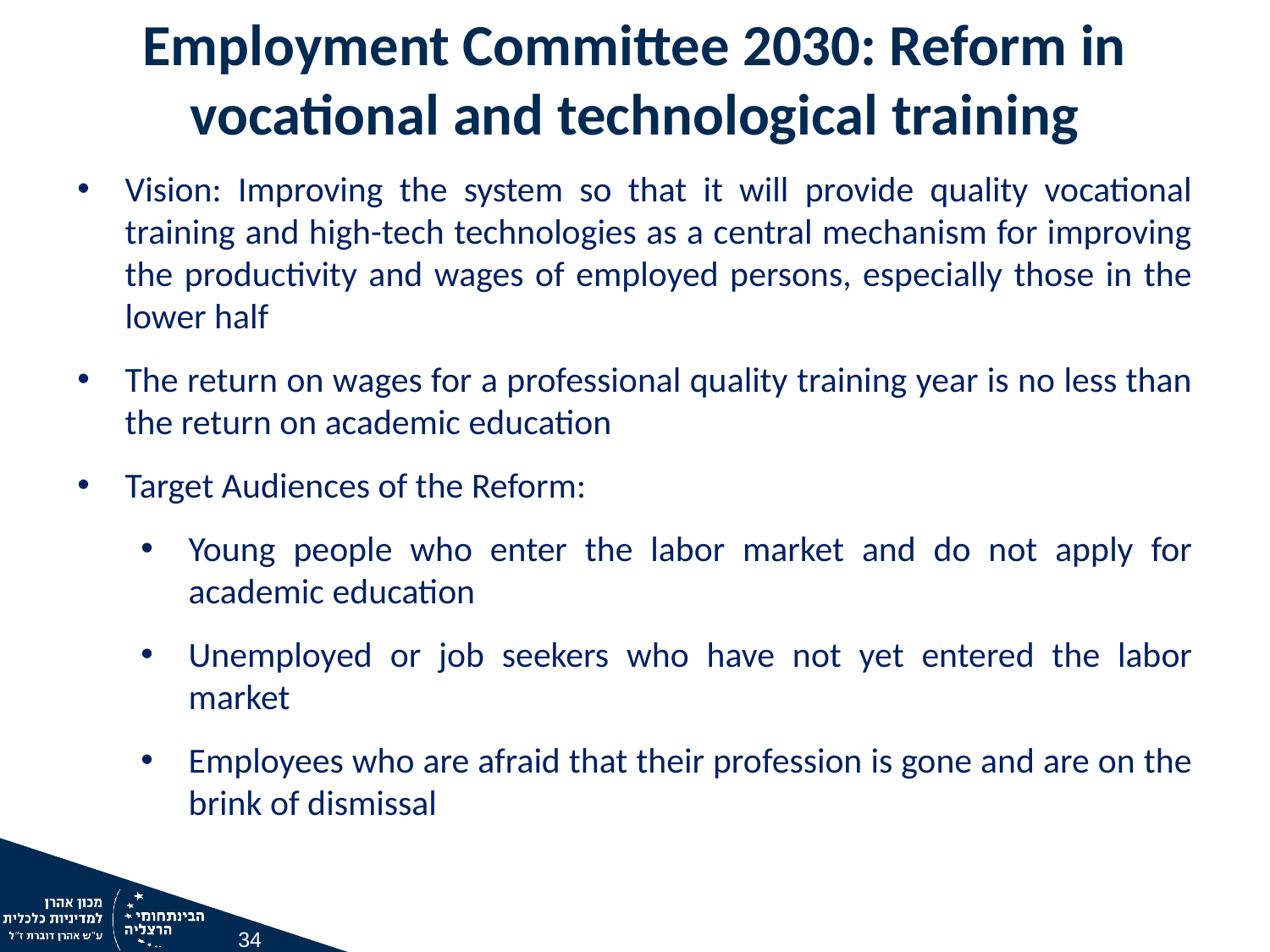

Employment Committee 2030: Reform in vocational and technological training
Vision: Improving the system so that it will provide quality vocational training and high-tech technologies as a central mechanism for improving the productivity and wages of employed persons, especially those in the lower half
The return on wages for a professional quality training year is no less than the return on academic education
Target Audiences of the Reform:
Young people who enter the labor market and do not apply for academic education
Unemployed or job seekers who have not yet entered the labor market
Employees who are afraid that their profession is gone and are on the brink of dismissal